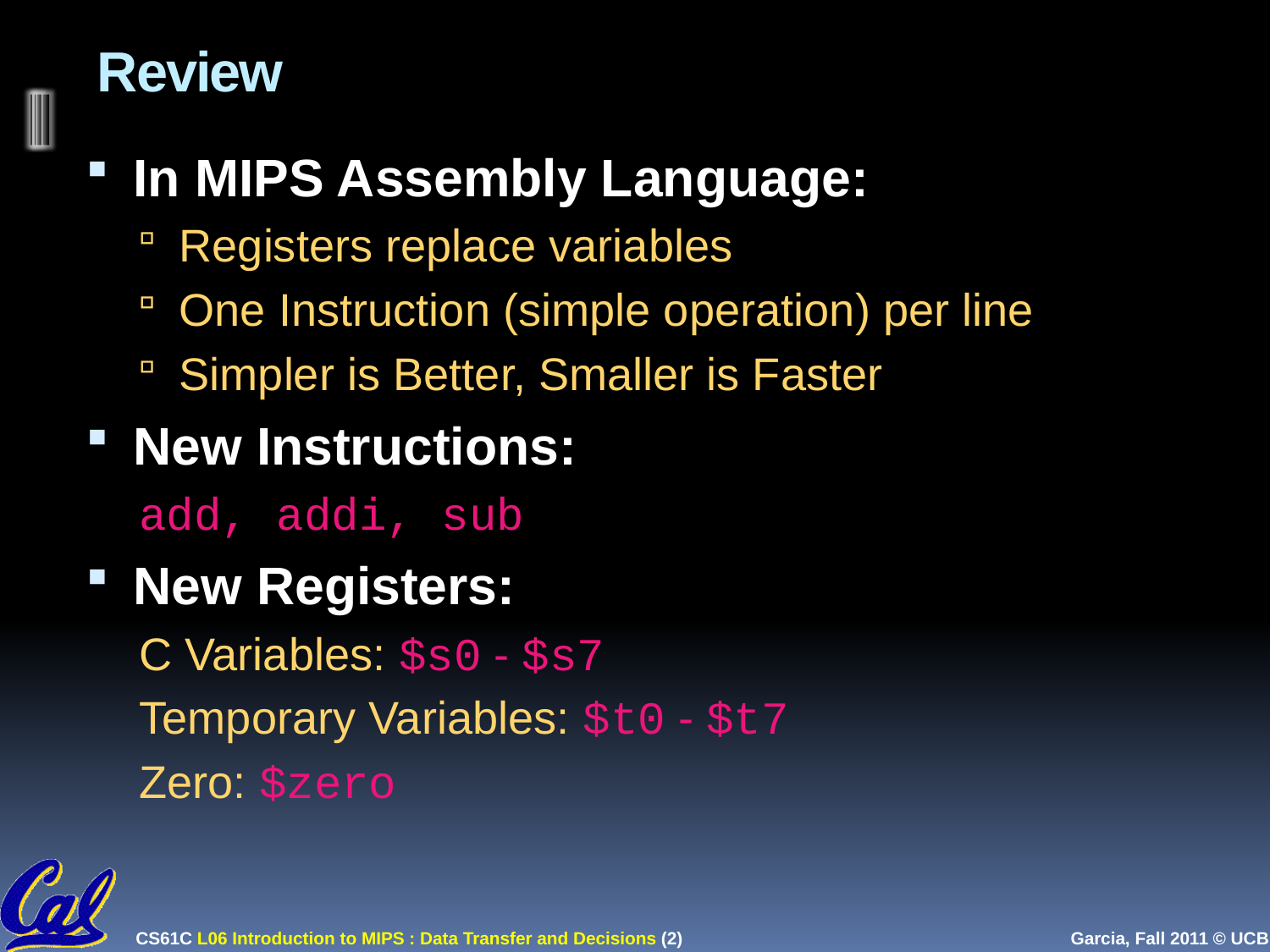

# Review
In MIPS Assembly Language:
Registers replace variables
One Instruction (simple operation) per line
Simpler is Better, Smaller is Faster
New Instructions:
add, addi, sub
New Registers:
C Variables: $s0 - $s7
Temporary Variables: $t0 - $t7
Zero: $zero